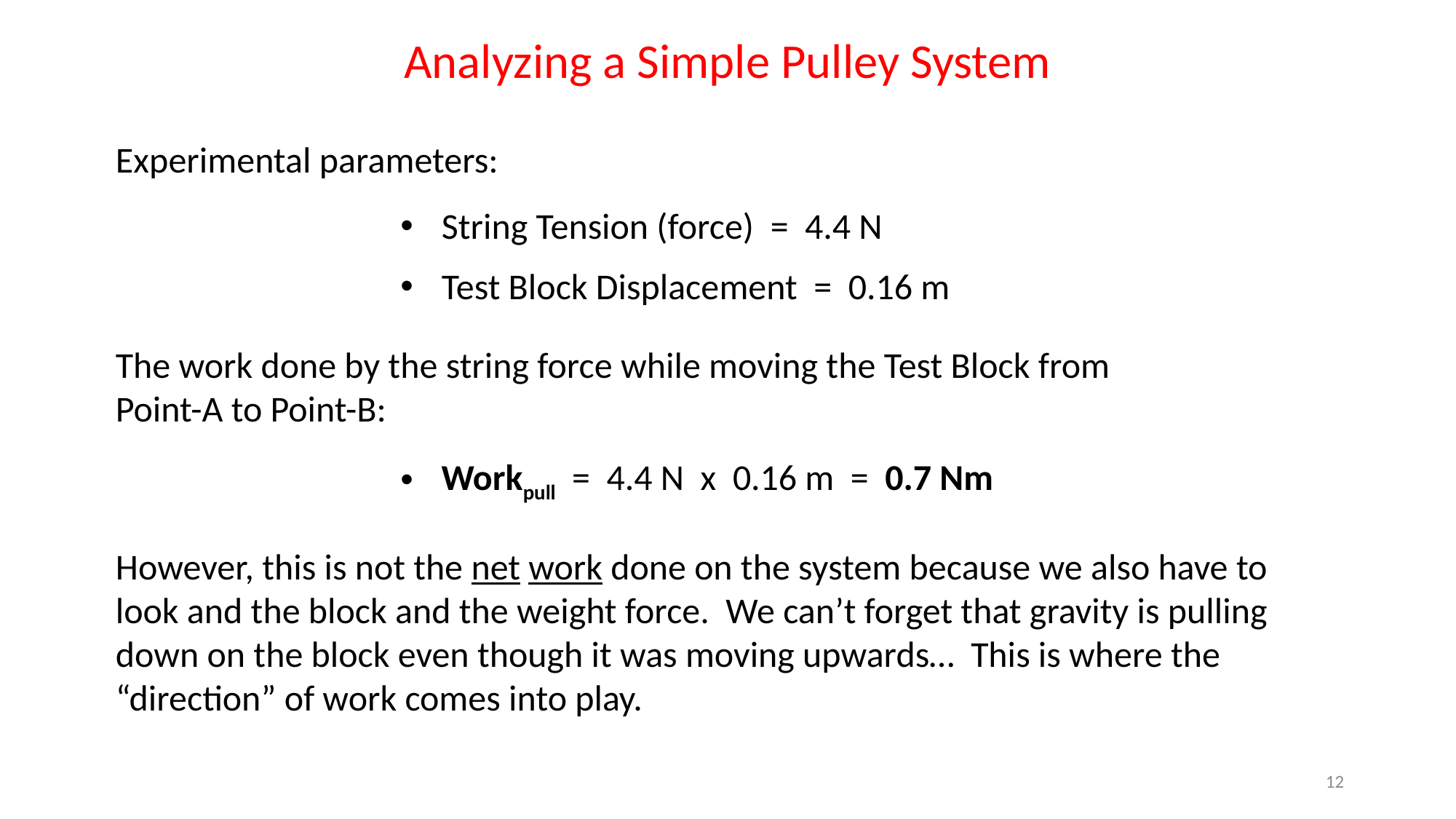

Analyzing a Simple Pulley System
Experimental parameters:
String Tension (force)  =  4.4 N
Test Block Displacement  =  0.16 m
The work done by the string force while moving the Test Block from Point-A to Point-B:
Workpull  =  4.4 N  x  0.16 m  =  0.7 Nm
However, this is not the net work done on the system because we also have to look and the block and the weight force.  We can’t forget that gravity is pulling down on the block even though it was moving upwards…  This is where the “direction” of work comes into play.
12